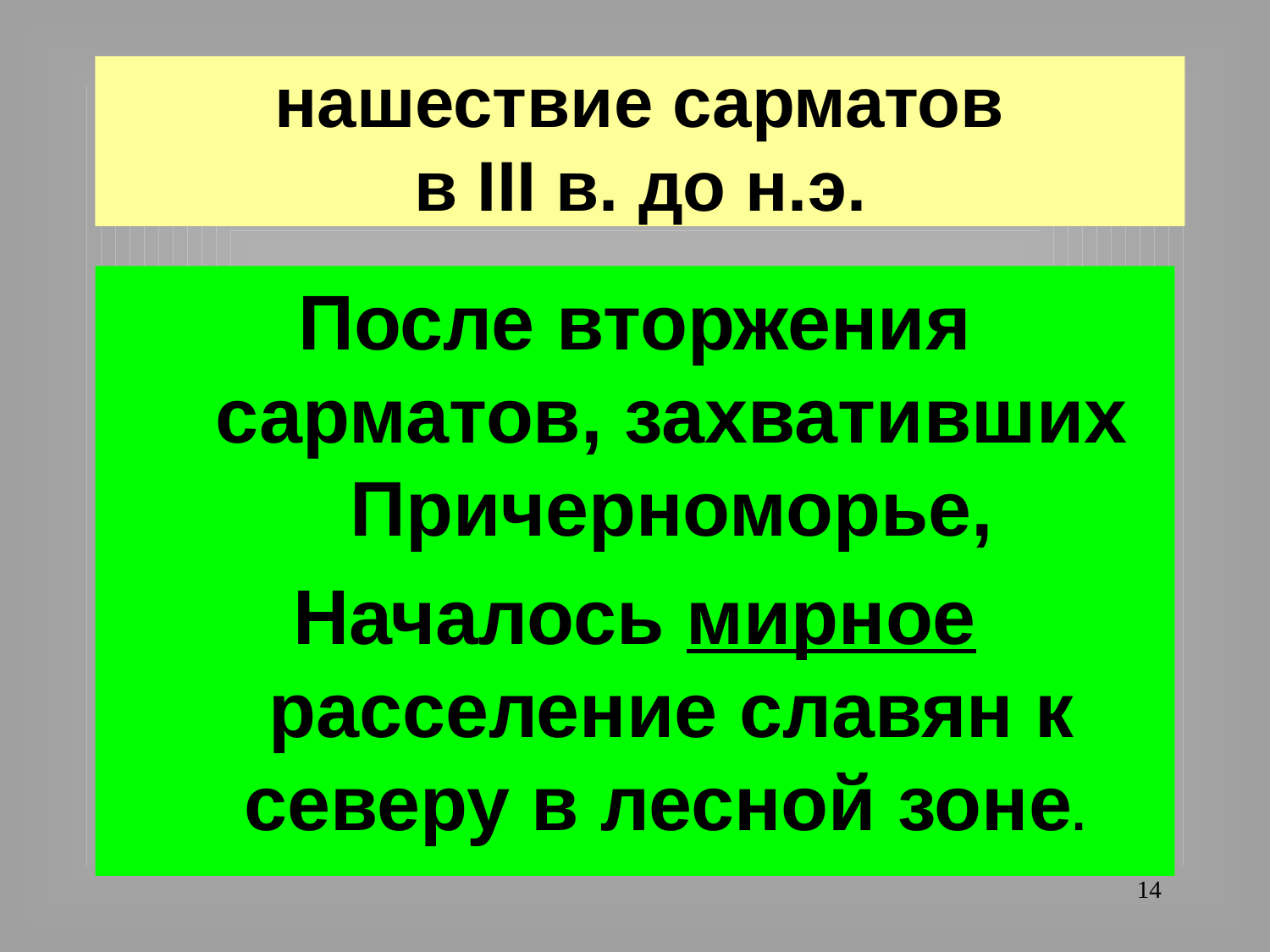

# нашествие сарматов в III в. до н.э.
После вторжения сарматов, захвативших Причерноморье,
Началось мирное расселение славян к северу в лесной зоне.
14